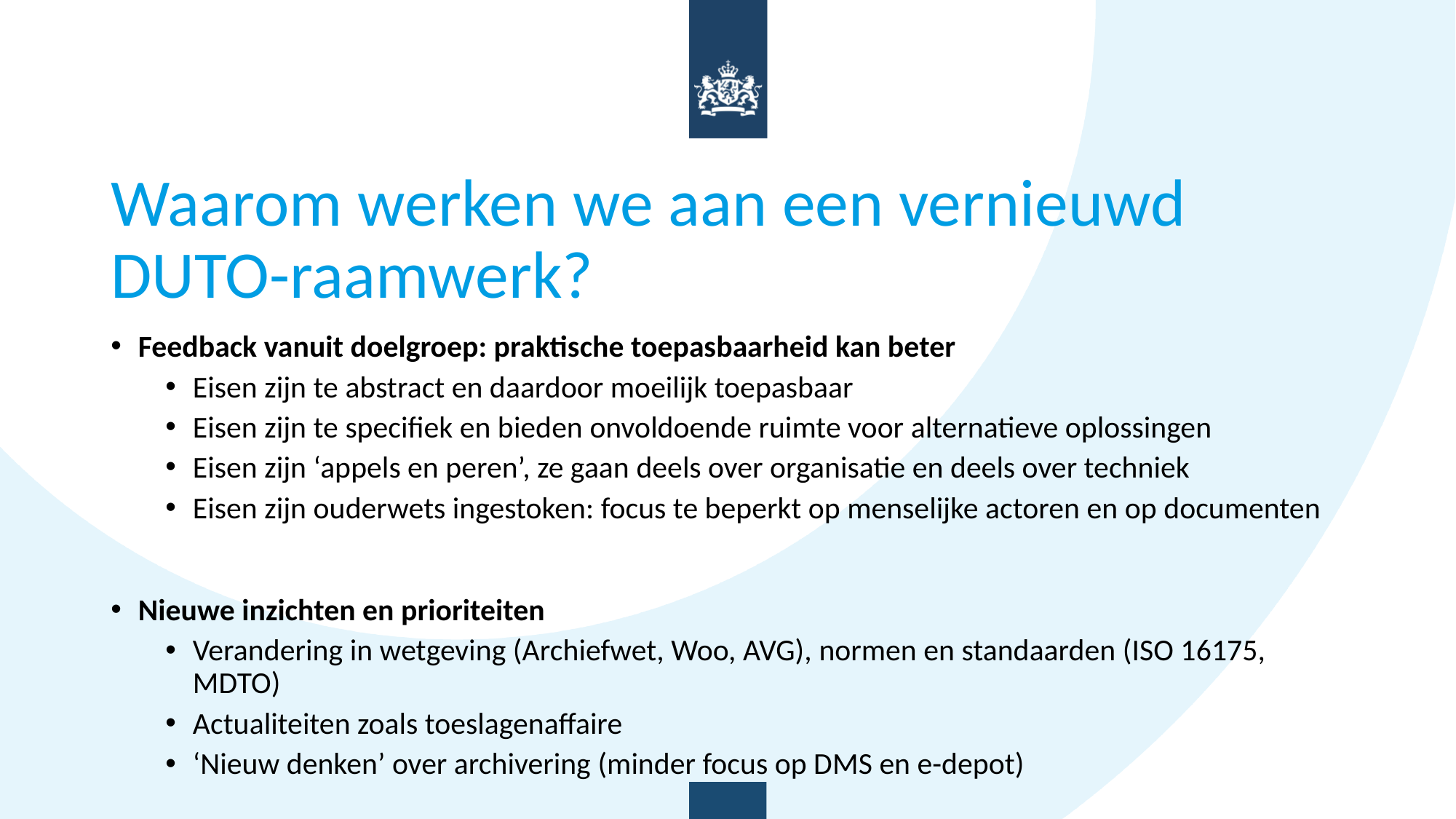

# Waarom werken we aan een vernieuwd DUTO-raamwerk?
Feedback vanuit doelgroep: praktische toepasbaarheid kan beter
Eisen zijn te abstract en daardoor moeilijk toepasbaar
Eisen zijn te specifiek en bieden onvoldoende ruimte voor alternatieve oplossingen
Eisen zijn ‘appels en peren’, ze gaan deels over organisatie en deels over techniek
Eisen zijn ouderwets ingestoken: focus te beperkt op menselijke actoren en op documenten

Nieuwe inzichten en prioriteiten
Verandering in wetgeving (Archiefwet, Woo, AVG), normen en standaarden (ISO 16175, MDTO)
Actualiteiten zoals toeslagenaffaire
‘Nieuw denken’ over archivering (minder focus op DMS en e-depot)